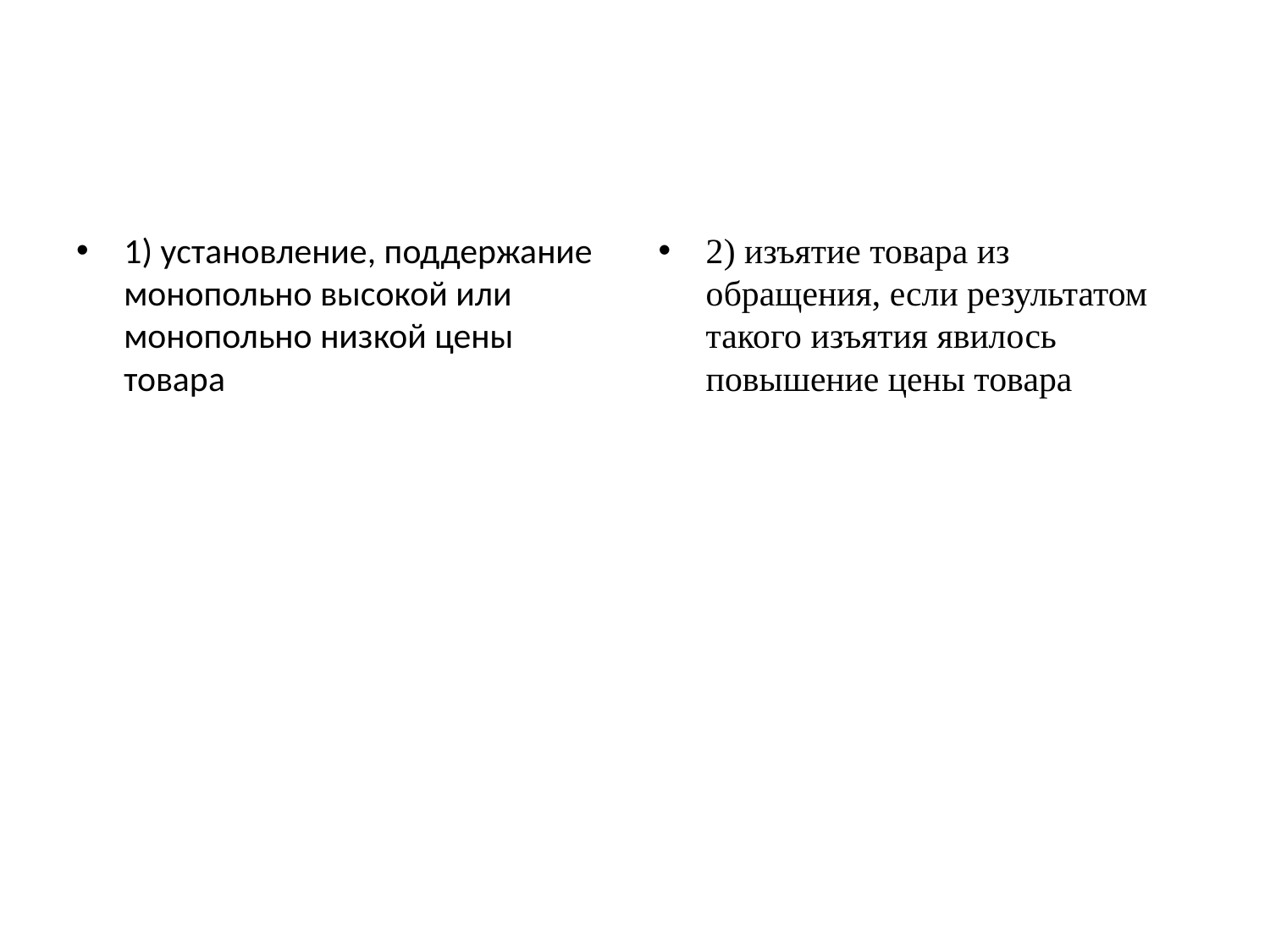

#
1) установление, поддержание монопольно высокой или монопольно низкой цены товара

2) изъятие товара из обращения, если результатом такого изъятия явилось повышение цены товара